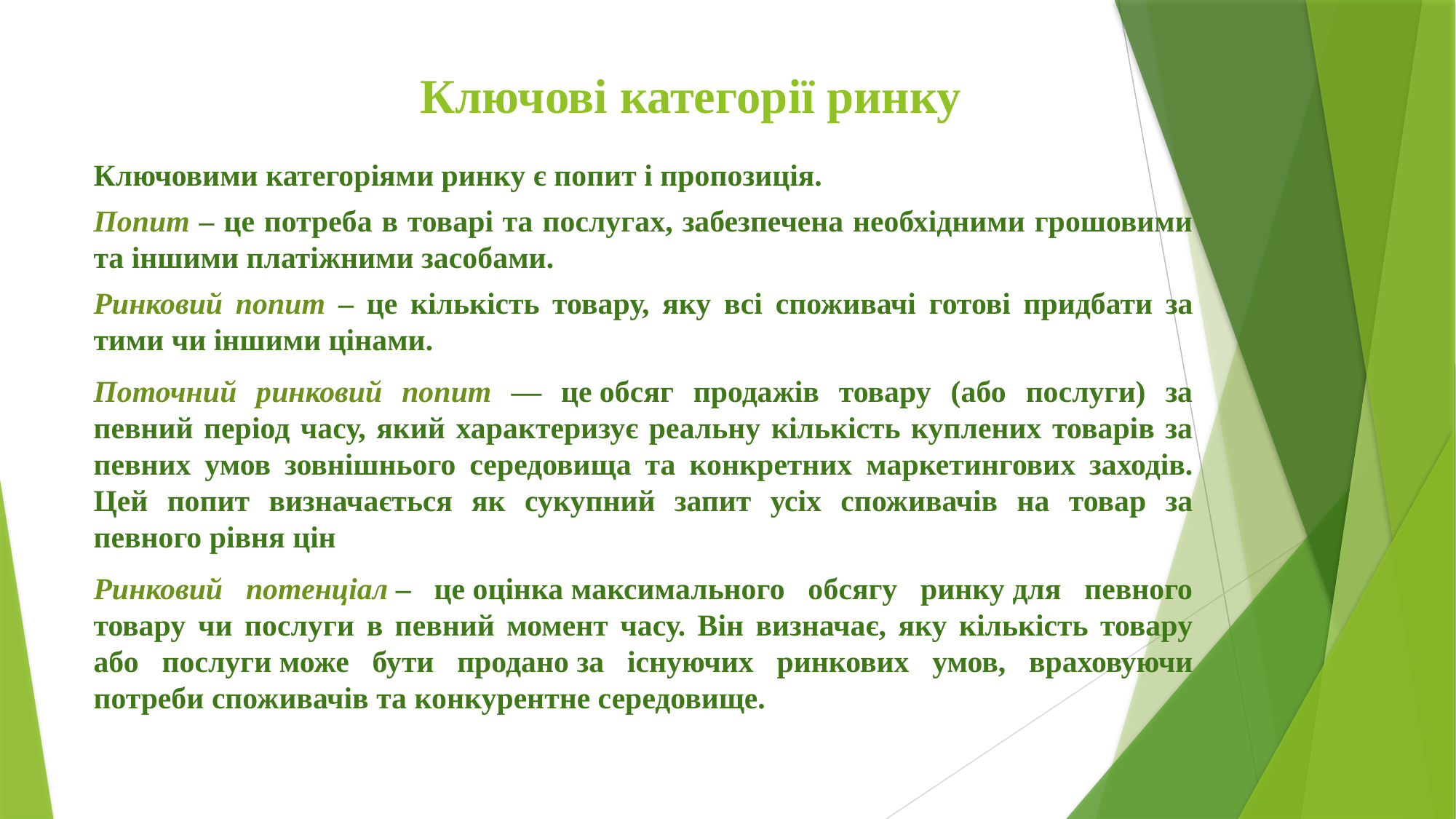

# Ключові категорії ринку
Ключовими категоріями ринку є попит і пропозиція.
Попит – це потреба в товарі та послугах, забезпечена необхідними грошовими та іншими платіжними засобами.
Ринковий попит – це кількість товару, яку всі споживачі готові придбати за тими чи іншими цінами.
Поточний ринковий попит — це обсяг продажів товару (або послуги) за певний період часу, який характеризує реальну кількість куплених товарів за певних умов зовнішнього середовища та конкретних маркетингових заходів. Цей попит визначається як сукупний запит усіх споживачів на товар за певного рівня цін
Ринковий потенціал – це оцінка максимального обсягу ринку для певного товару чи послуги в певний момент часу. Він визначає, яку кількість товару або послуги може бути продано за існуючих ринкових умов, враховуючи потреби споживачів та конкурентне середовище.